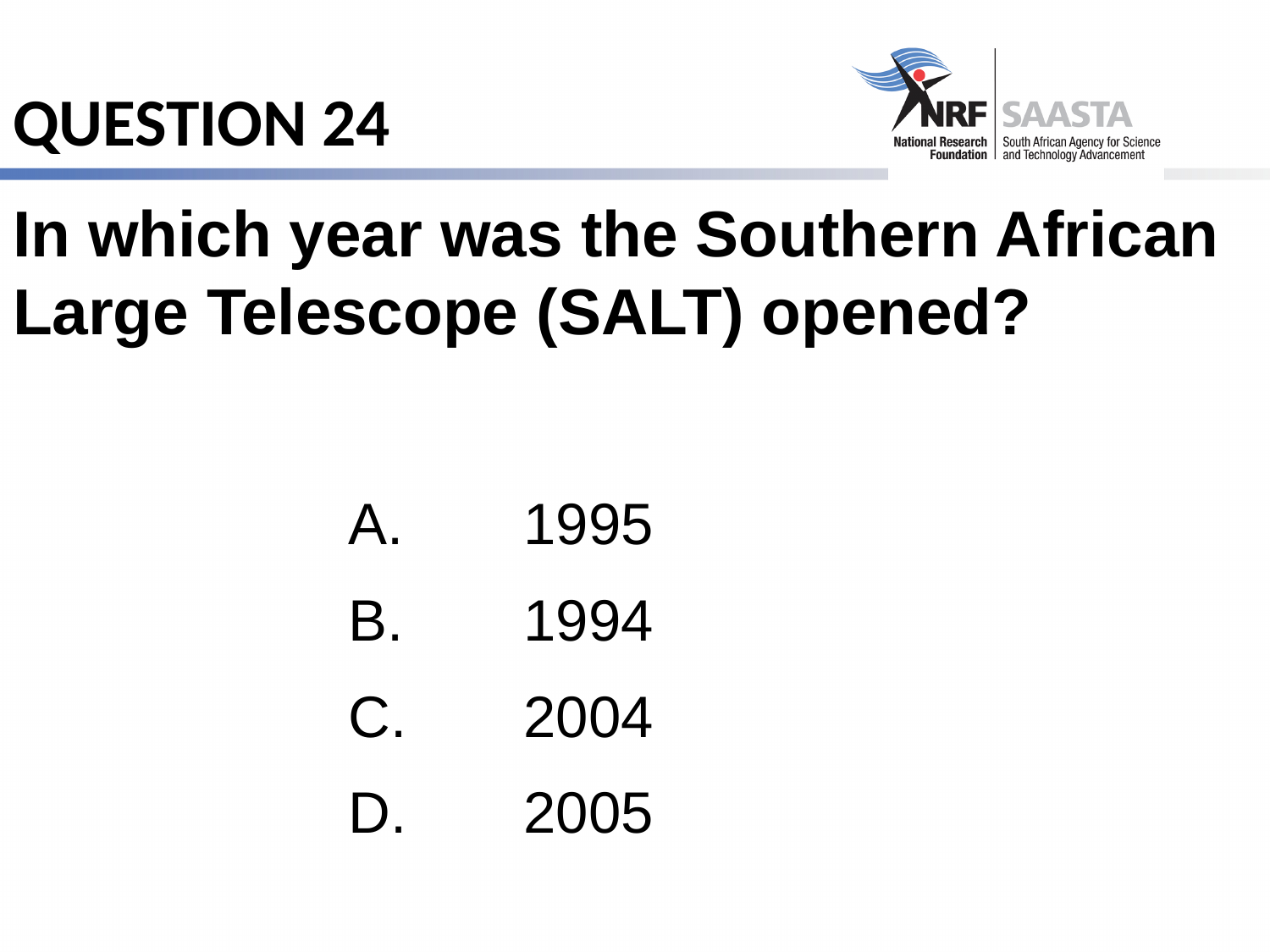

# QUESTION 24
In which year was the Southern African Large Telescope (SALT) opened?

1995
1994
2004
2005